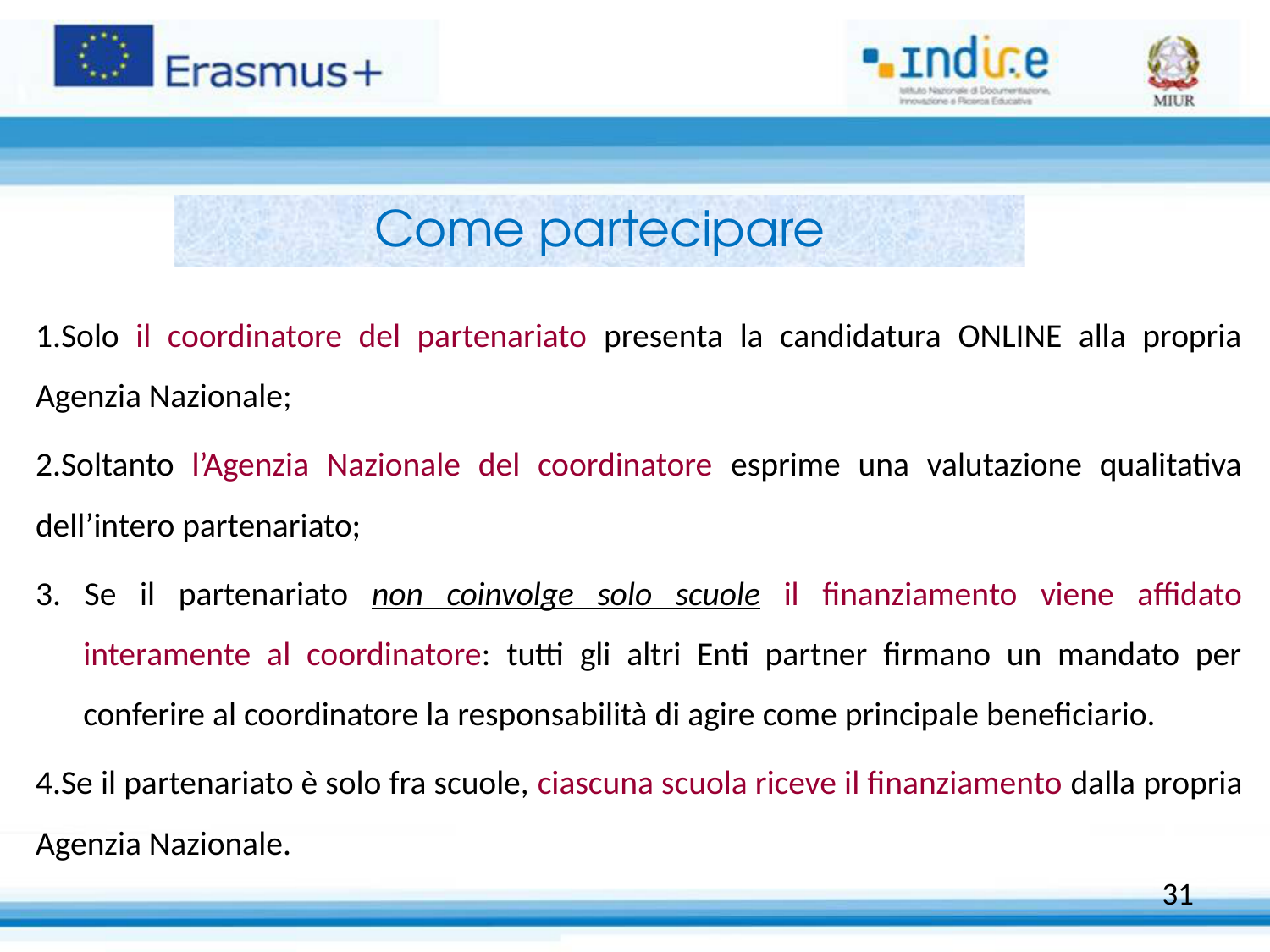

Come partecipare
Solo il coordinatore del partenariato presenta la candidatura ONLINE alla propria Agenzia Nazionale;
Soltanto l’Agenzia Nazionale del coordinatore esprime una valutazione qualitativa dell’intero partenariato;
3. Se il partenariato non coinvolge solo scuole il finanziamento viene affidato interamente al coordinatore: tutti gli altri Enti partner firmano un mandato per conferire al coordinatore la responsabilità di agire come principale beneficiario.
4.Se il partenariato è solo fra scuole, ciascuna scuola riceve il finanziamento dalla propria Agenzia Nazionale.

31